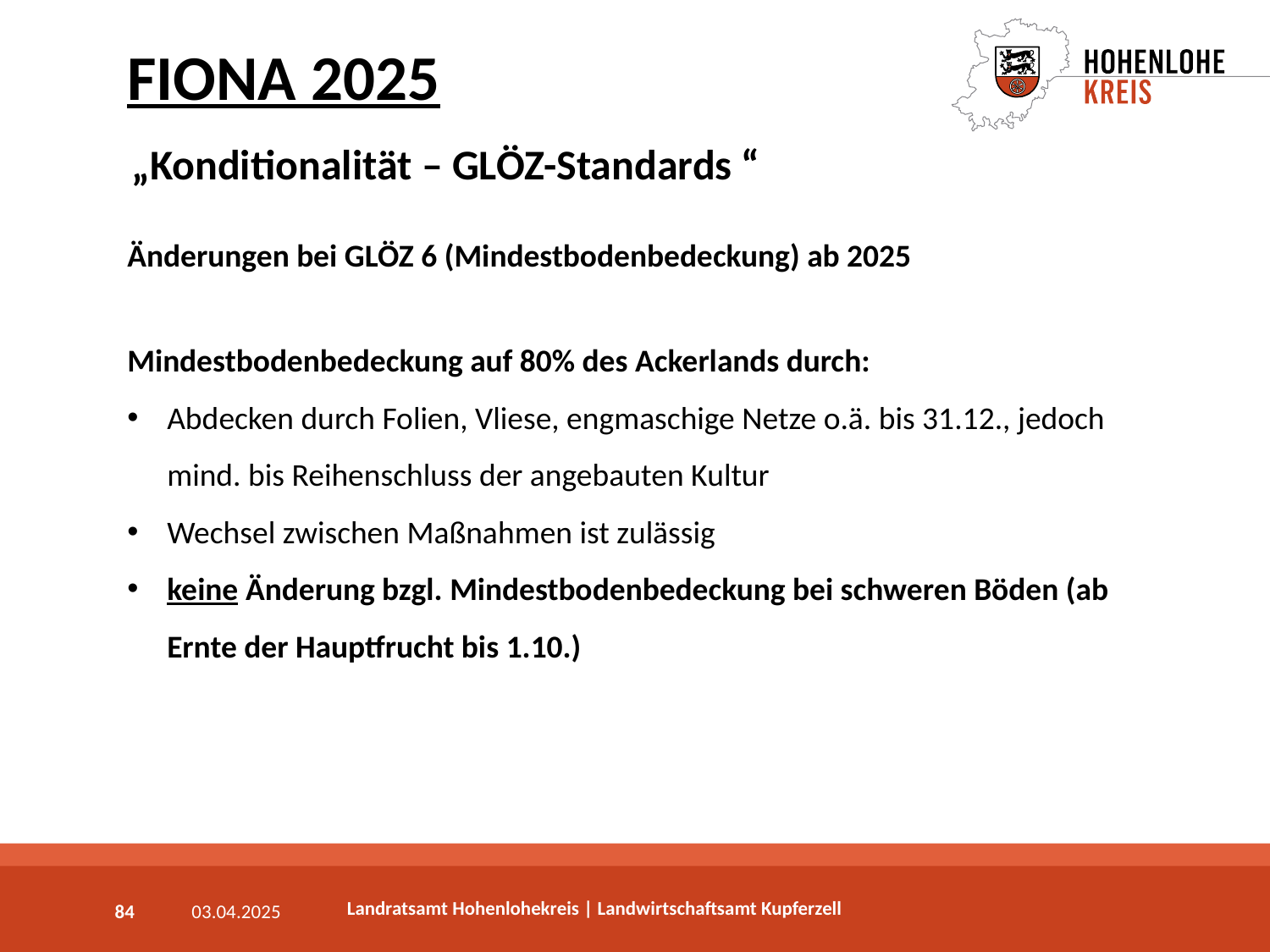

FIONA 2025
„Konditionalität – GLÖZ-Standards “
Änderungen bei GLÖZ 6 (Mindestbodenbedeckung) ab 2025
Mindestbodenbedeckung auf 80% des Ackerlands durch:
Abdecken durch Folien, Vliese, engmaschige Netze o.ä. bis 31.12., jedoch mind. bis Reihenschluss der angebauten Kultur
Wechsel zwischen Maßnahmen ist zulässig
keine Änderung bzgl. Mindestbodenbedeckung bei schweren Böden (ab Ernte der Hauptfrucht bis 1.10.)
84
03.04.2025